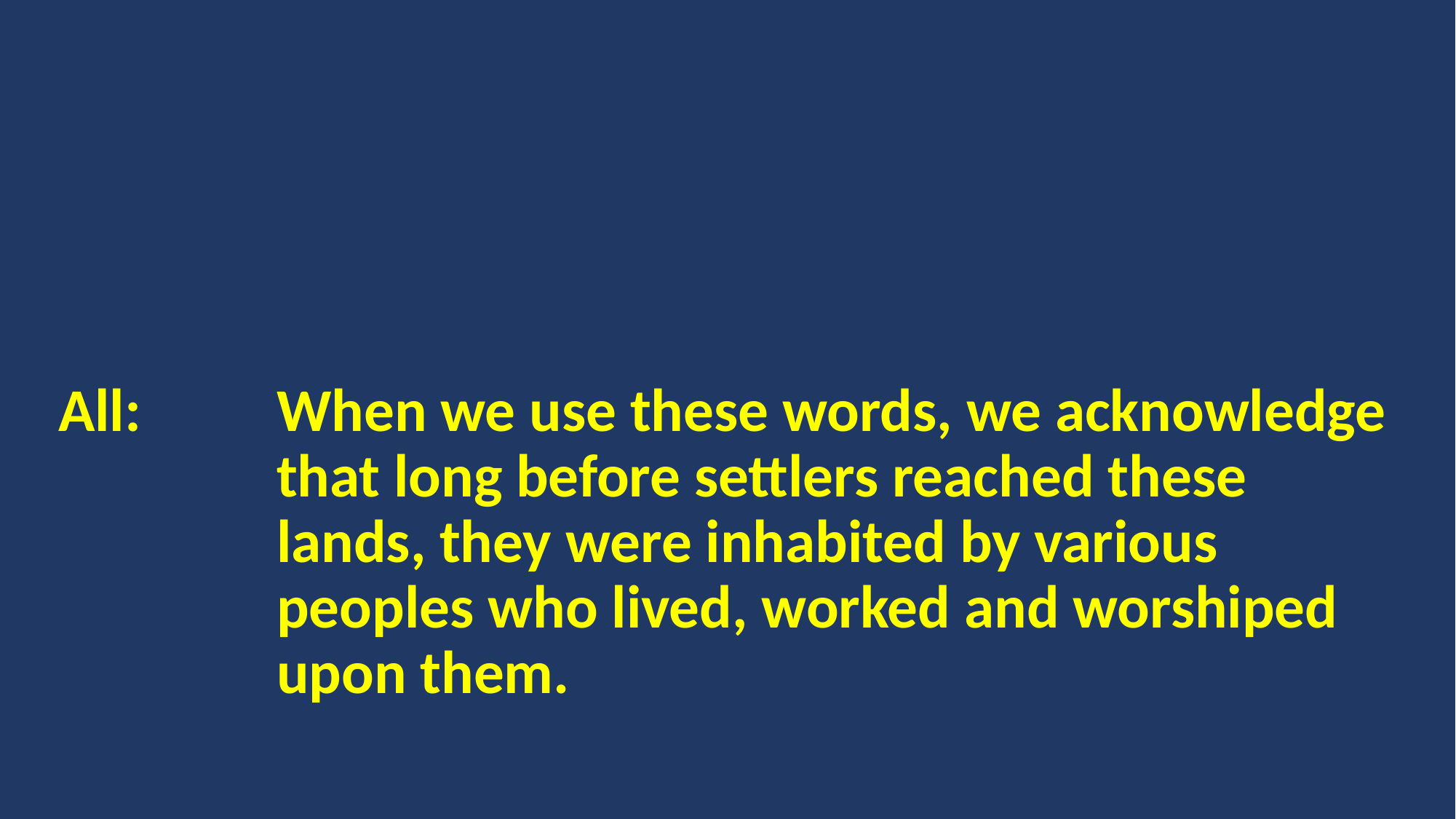

All:		When we use these words, we acknowledge 		that long before settlers reached these 			lands, they were inhabited by various 				peoples who lived, worked and worshiped 			upon them.